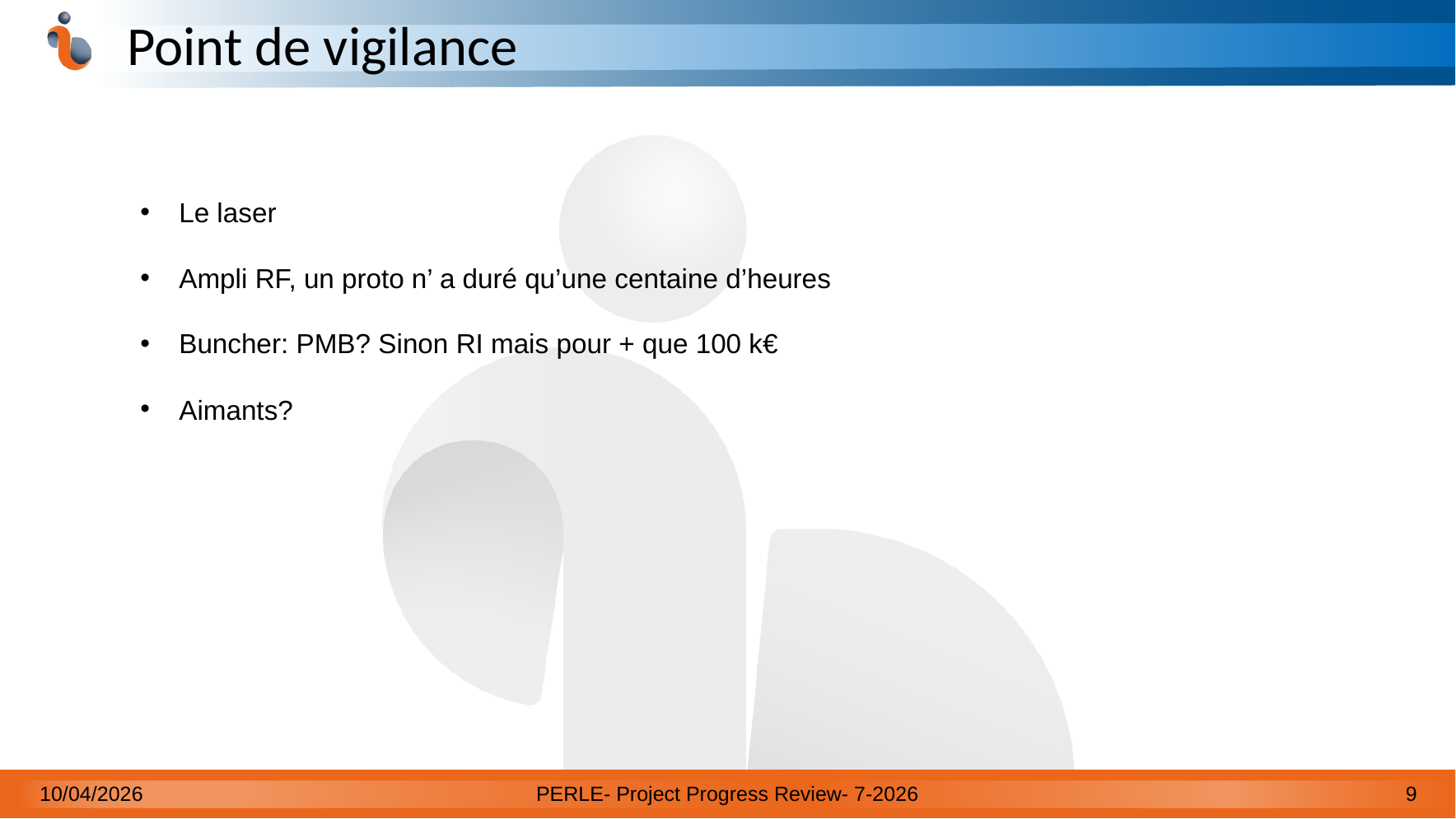

# Point de vigilance
Le laser
Ampli RF, un proto n’ a duré qu’une centaine d’heures
Buncher: PMB? Sinon RI mais pour + que 100 k€
Aimants?
10/04/2026
PERLE- Project Progress Review- 7-2026
9